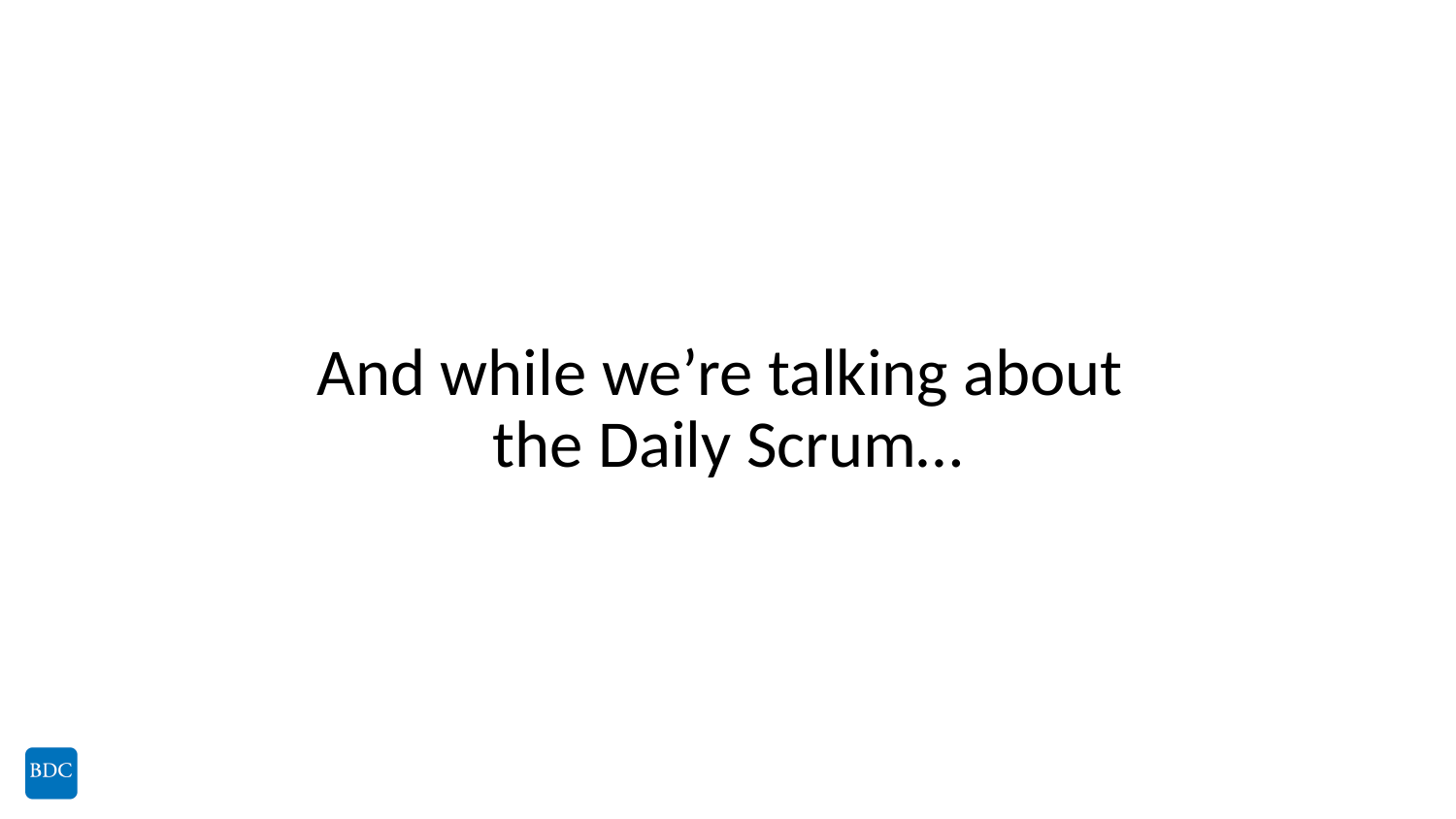

# And while we’re talking about the Daily Scrum…